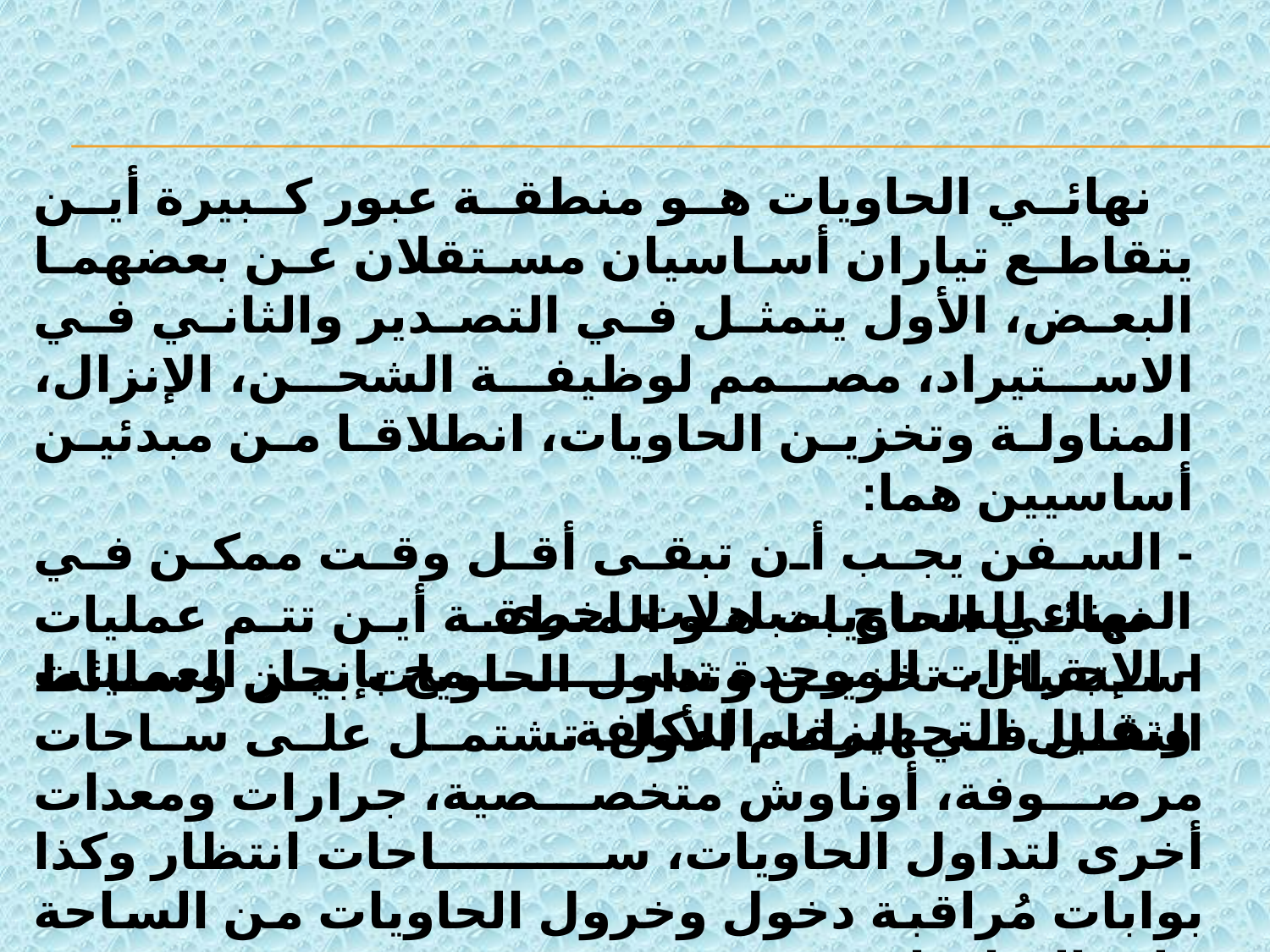

نهائي الحاويات هو منطقة عبور كبيرة أين يتقاطع تياران أساسيان مستقلان عن بعضهما البعض، الأول يتمثل في التصدير والثاني في الاستيراد، مصمم لوظيفة الشحن، الإنزال، المناولة وتخزين الحاويات، انطلاقا من مبدئين أساسيين هما:
- السفن يجب أن تبقى أقل وقت ممكن في الميناء للسماح بمبادلات اخرى.
- الإجراءات الموحدة تسمح بإنجاز العمليات وتقليل التجهيزات المكلفة.
    نهائي الحاويات هو المنطقة أين تتم عمليات استقبال، تخزين وتداول الحاويات بين وسائط النقل في المقام الأول. تشتمل على ساحات مرصوفة، أوناوش متخصصية، جرارات ومعدات أخرى لتداول الحاويات، ساحات انتظار وكذا بوابات مُراقبة دخول وخرول الحاويات من الساحة على الشاحنات.